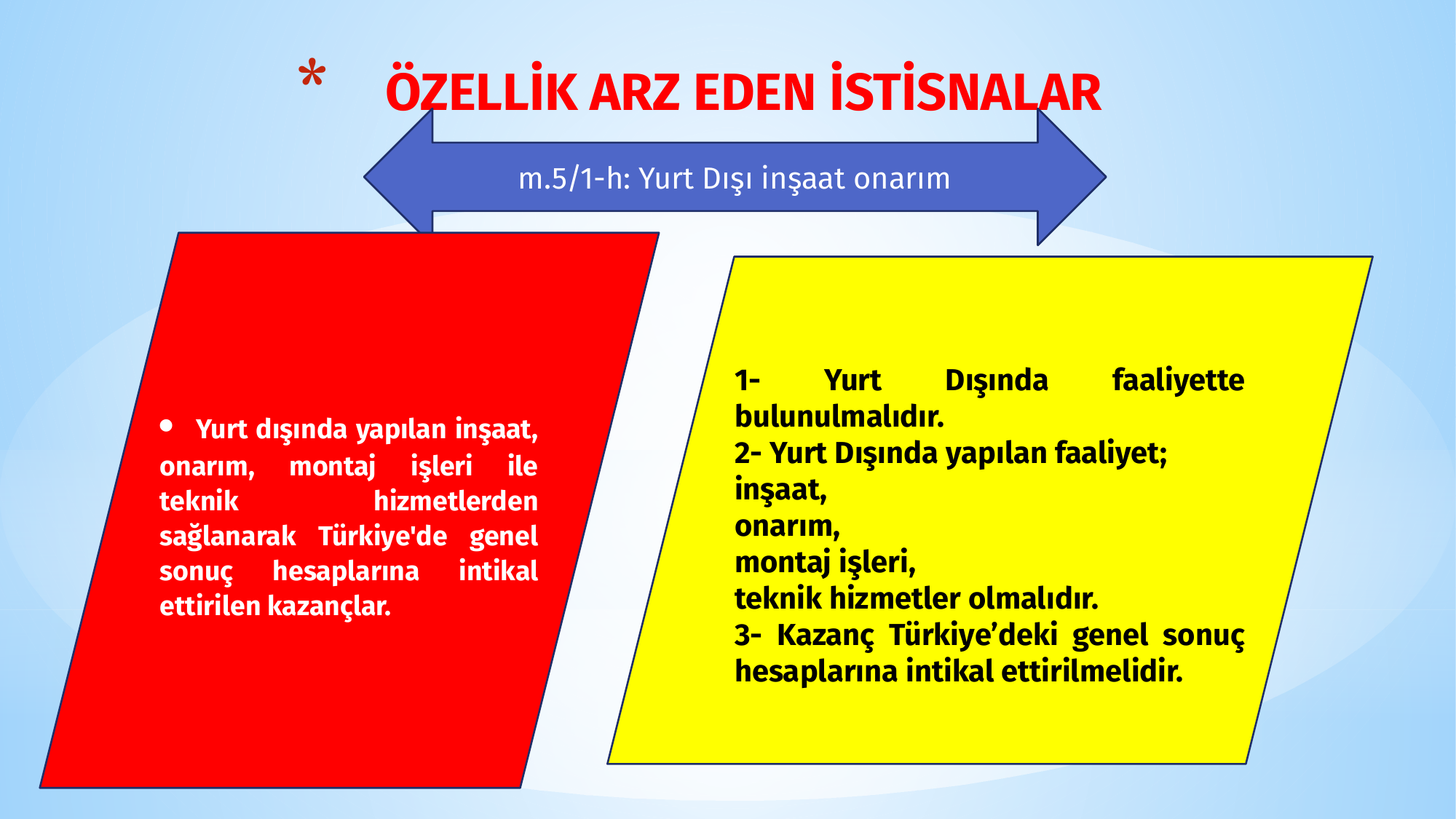

# ÖZELLİK ARZ EDEN İSTİSNALAR
m.5/1-h: Yurt Dışı inşaat onarım
•  Yurt dışında yapılan inşaat, onarım, montaj işleri ile teknik hizmetlerden sağlanarak Türkiye'de genel sonuç hesaplarına intikal ettirilen kazançlar.

1- Yurt Dışında faaliyette bulunulmalıdır.
2- Yurt Dışında yapılan faaliyet;
inşaat,
onarım,
montaj işleri,
teknik hizmetler olmalıdır.
3- Kazanç Türkiye’deki genel sonuç hesaplarına intikal ettirilmelidir.